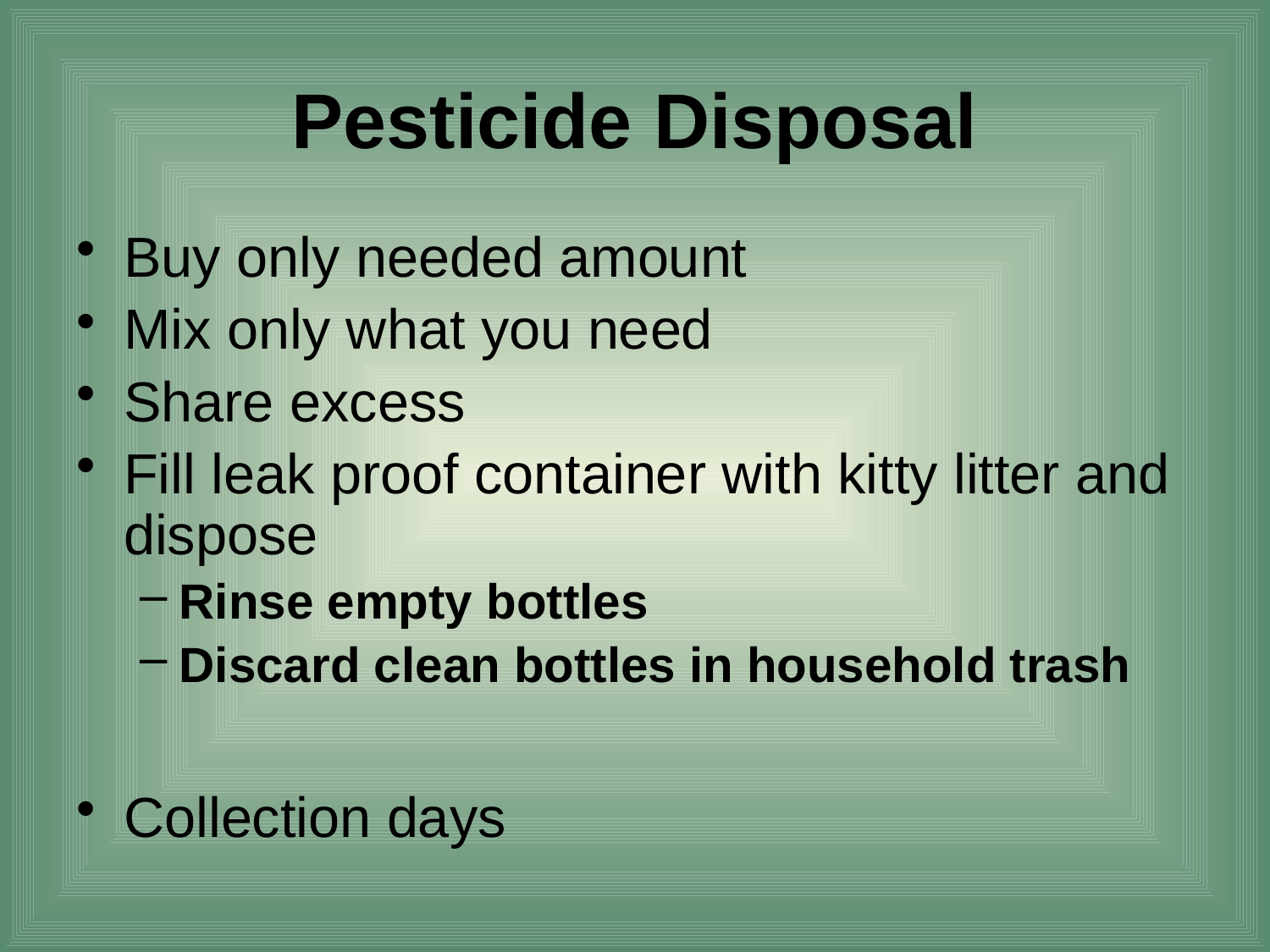

# Pesticide Disposal
Buy only needed amount
Mix only what you need
Share excess
Fill leak proof container with kitty litter and dispose
Rinse empty bottles
Discard clean bottles in household trash

Collection days